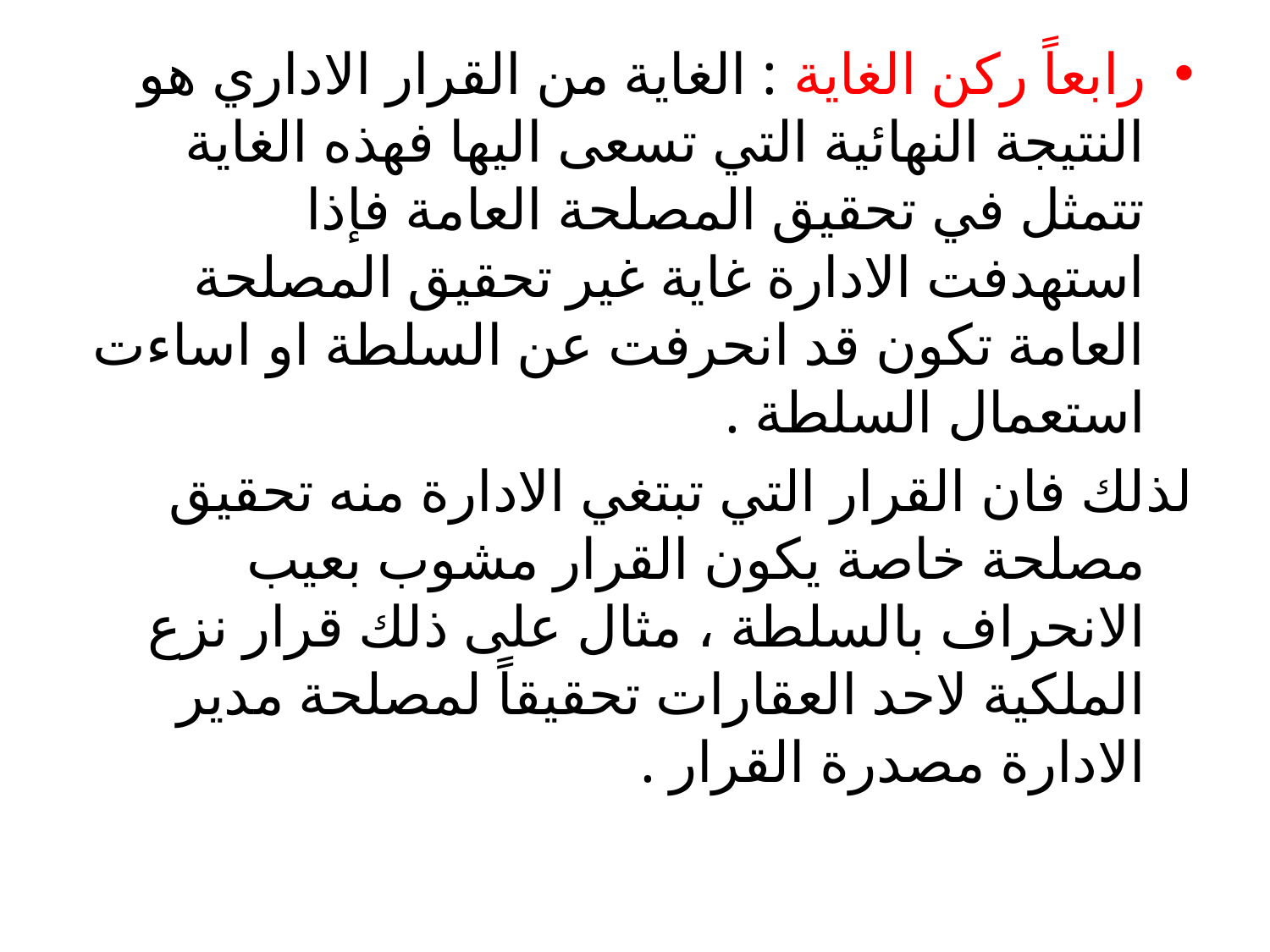

رابعاً ركن الغاية : الغاية من القرار الاداري هو النتيجة النهائية التي تسعى اليها فهذه الغاية تتمثل في تحقيق المصلحة العامة فإذا استهدفت الادارة غاية غير تحقيق المصلحة العامة تكون قد انحرفت عن السلطة او اساءت استعمال السلطة .
لذلك فان القرار التي تبتغي الادارة منه تحقيق مصلحة خاصة يكون القرار مشوب بعيب الانحراف بالسلطة ، مثال على ذلك قرار نزع الملكية لاحد العقارات تحقيقاً لمصلحة مدير الادارة مصدرة القرار .